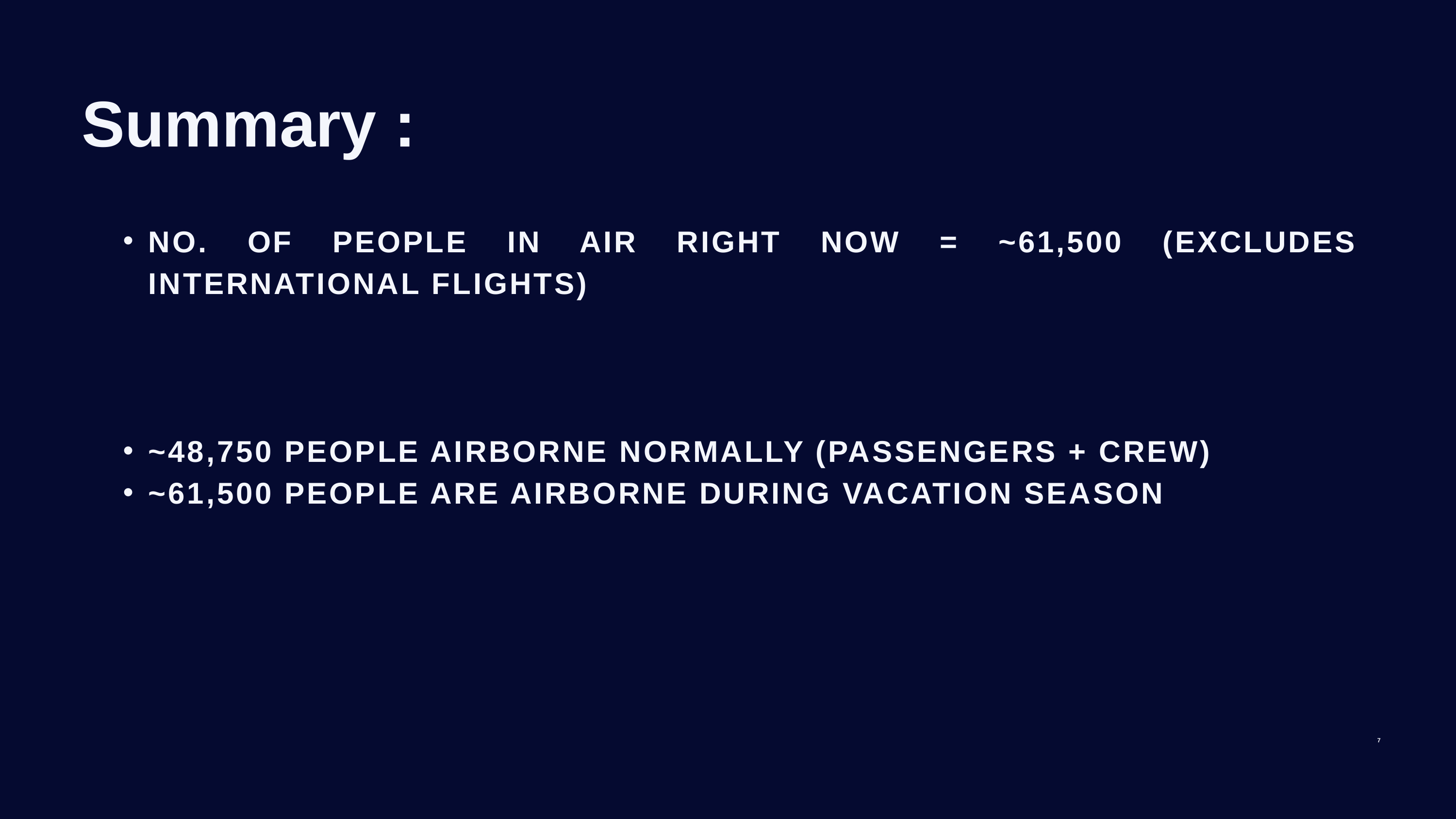

Summary :
NO. OF PEOPLE IN AIR RIGHT NOW = ~61,500 (EXCLUDES INTERNATIONAL FLIGHTS)

~48,750 PEOPLE AIRBORNE NORMALLY (PASSENGERS + CREW)
~61,500 PEOPLE ARE AIRBORNE DURING VACATION SEASON

7